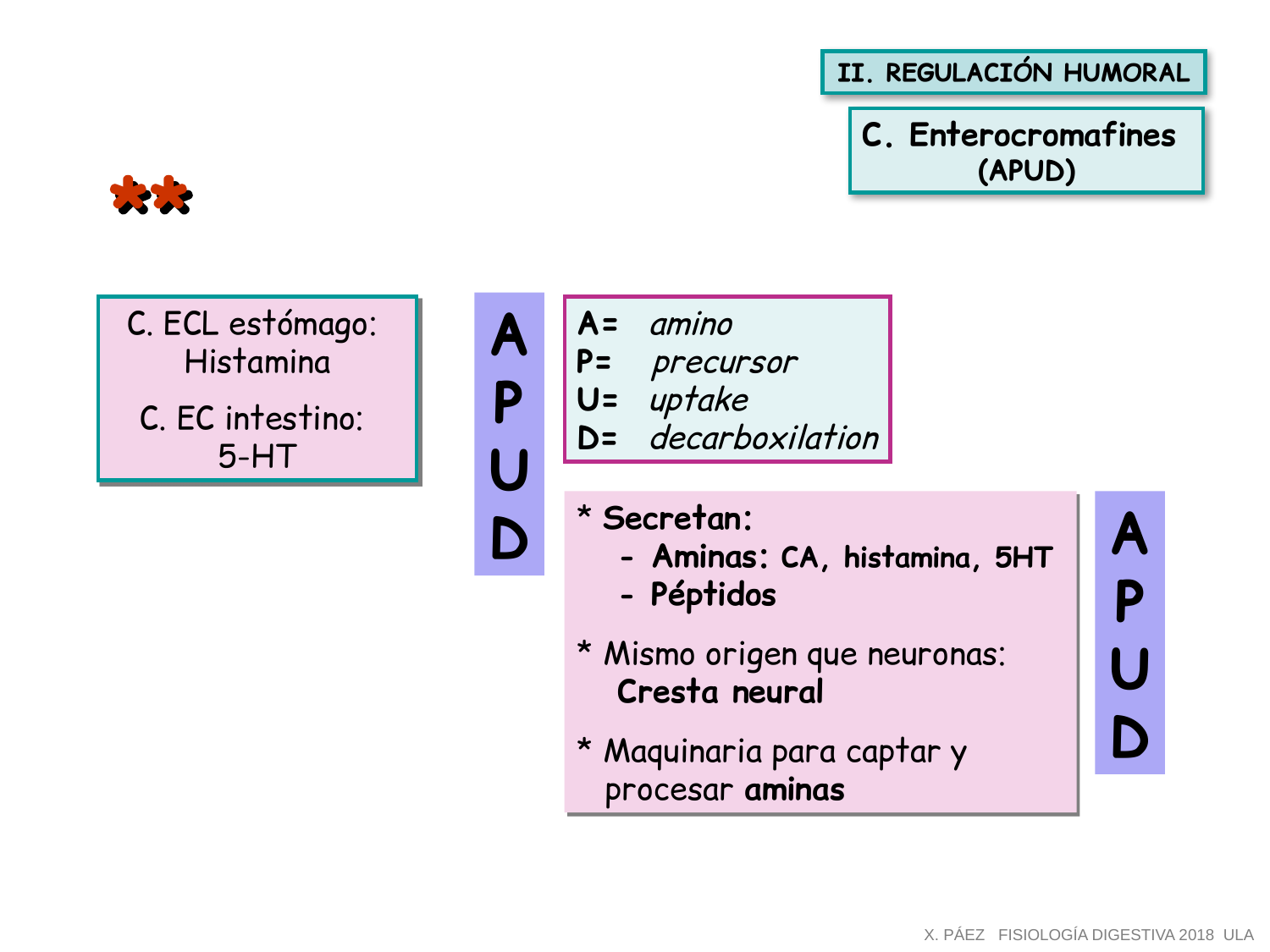

II. REGULACIÓN HUMORAL
C. Enterocromafines
(APUD)
**
A
P
U
D
C. ECL estómago:
Histamina

C. EC intestino:
5-HT
A=   amino
P=    precursor
U=  uptake
D=   decarboxilation
* Secretan:
   - Aminas: CA, histamina, 5HT
   - Péptidos

* Mismo origen que neuronas:
   Cresta neural

* Maquinaria para captar y
   procesar aminas
A
P
U
D
X. PÁEZ   FISIOLOGÍA DIGESTIVA 2018  ULA